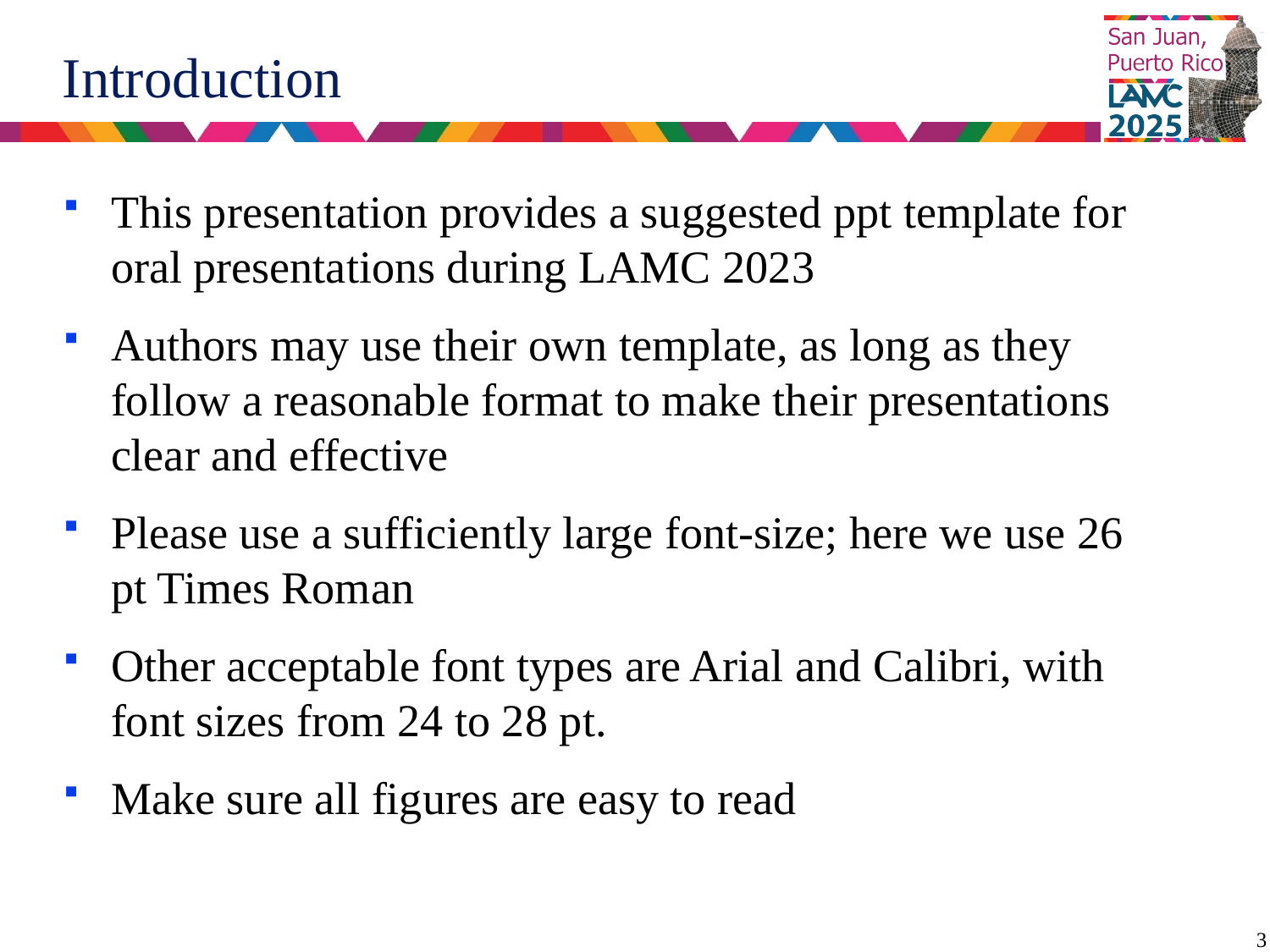

# Introduction
This presentation provides a suggested ppt template for oral presentations during LAMC 2023
Authors may use their own template, as long as they follow a reasonable format to make their presentations clear and effective
Please use a sufficiently large font-size; here we use 26 pt Times Roman
Other acceptable font types are Arial and Calibri, with font sizes from 24 to 28 pt.
Make sure all figures are easy to read